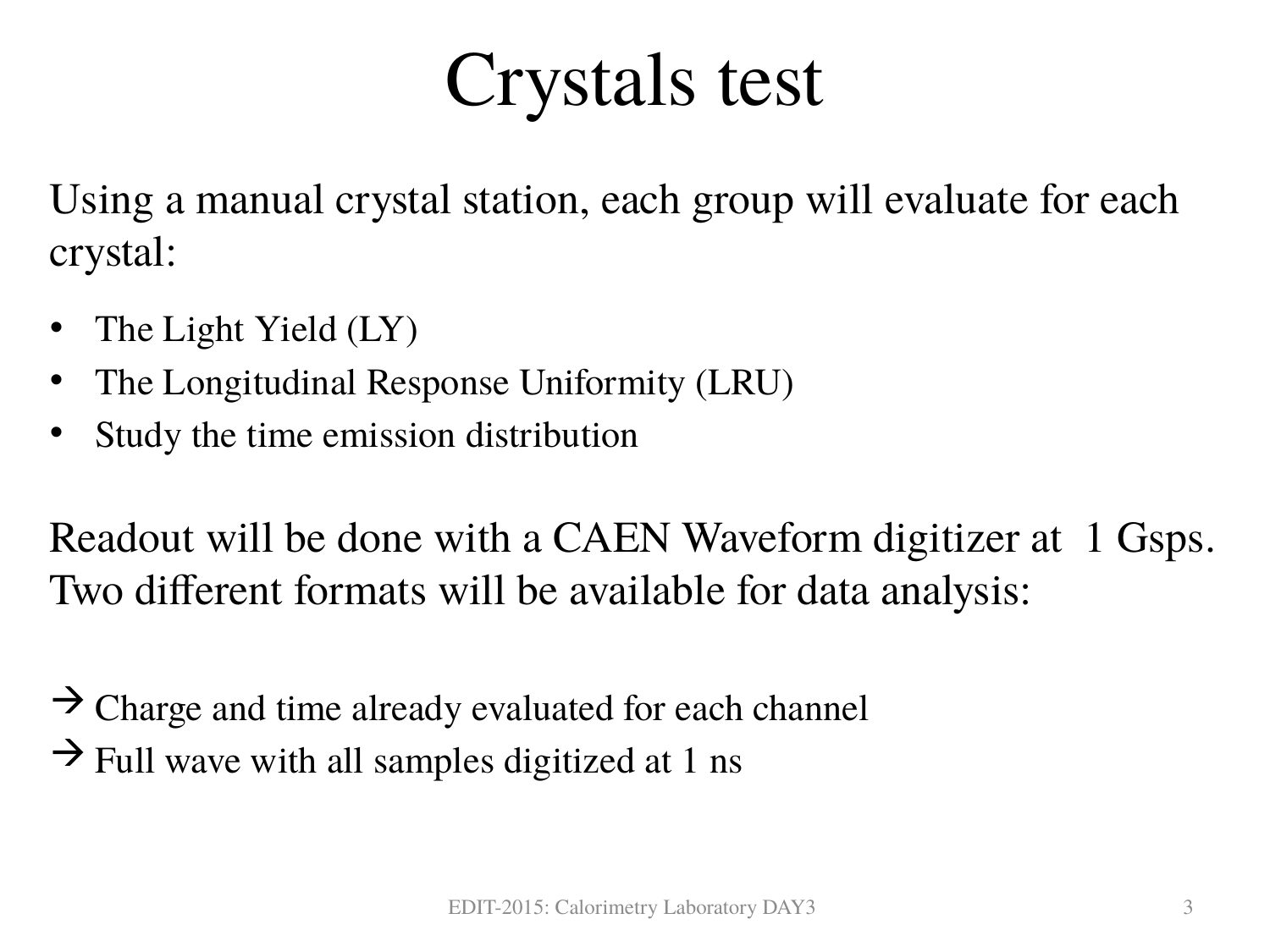

# Crystals test
Using a manual crystal station, each group will evaluate for each crystal:

The Light Yield (LY)
The Longitudinal Response Uniformity (LRU)
Study the time emission distribution
Readout will be done with a CAEN Waveform digitizer at  1 Gsps. Two different formats will be available for data analysis:

Charge and time already evaluated for each channel
Full wave with all samples digitized at 1 ns

EDIT-2015: Calorimetry Laboratory DAY3
3